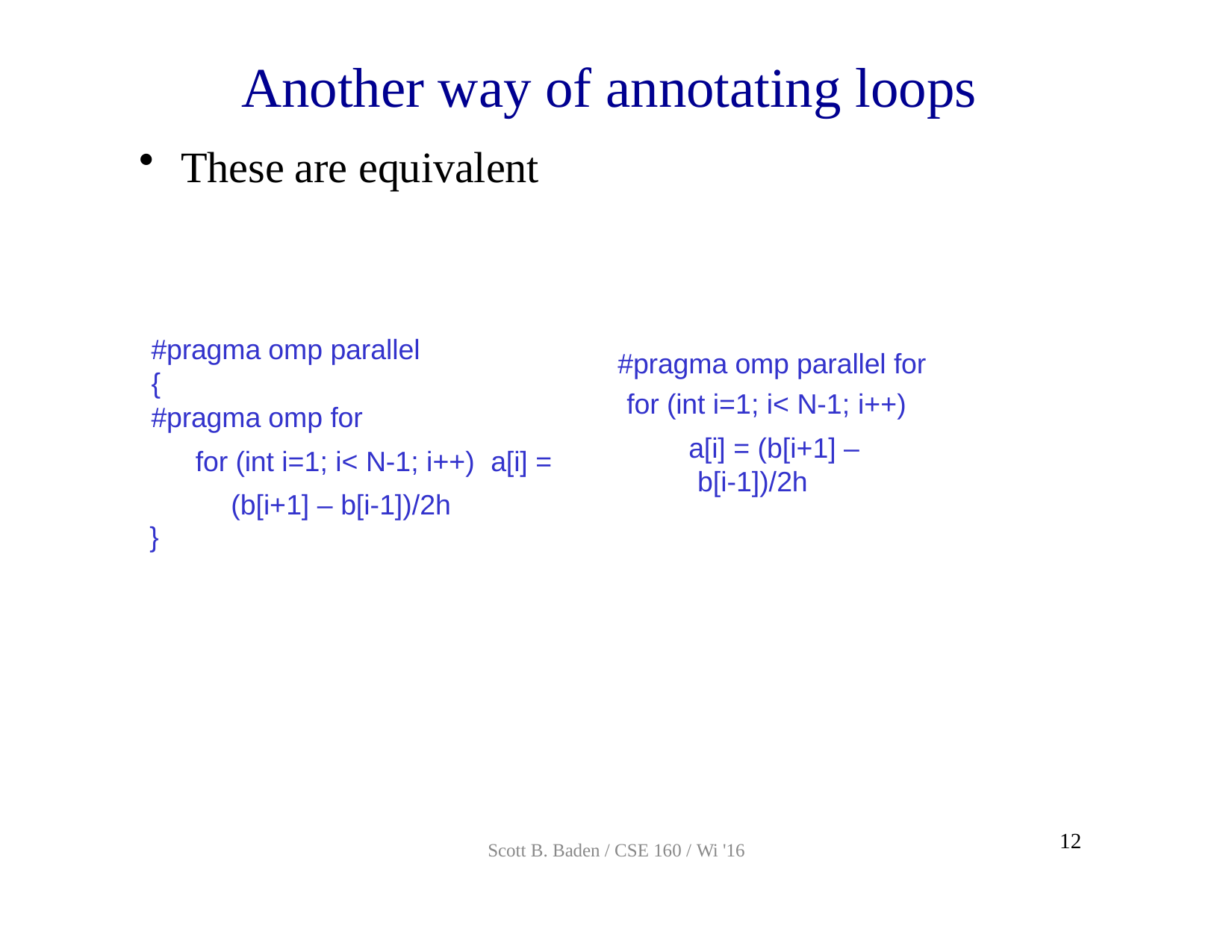

# Another way of annotating loops
These are equivalent
#pragma omp parallel
{
#pragma omp for
for (int i=1; i< N-1; i++)  a[i] = (b[i+1] – b[i-1])/2h
}
#pragma omp parallel for  for (int i=1; i< N-1; i++)
a[i] = (b[i+1] – b[i-1])/2h
12
Scott B. Baden / CSE 160 / Wi '16